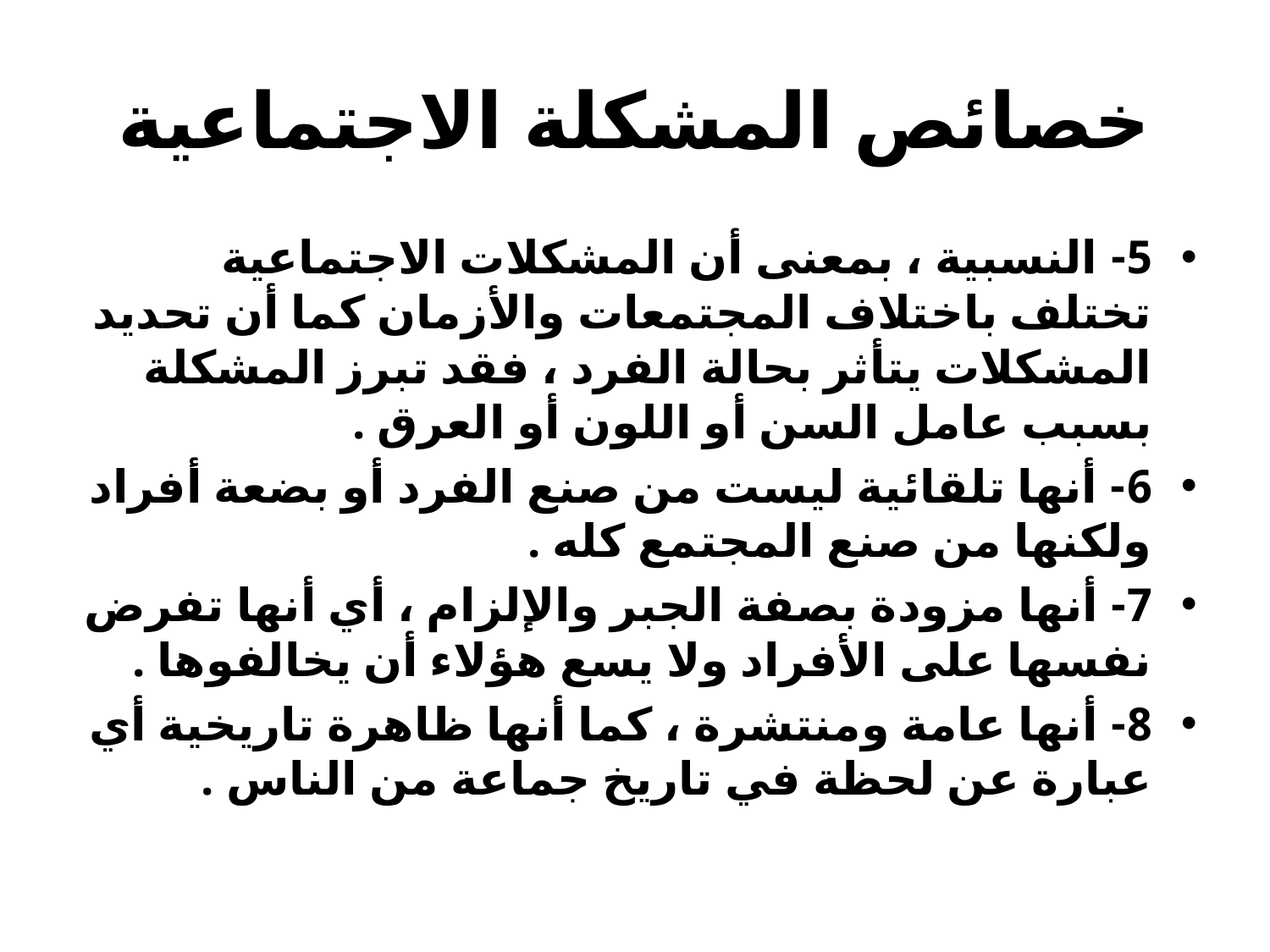

# خصائص المشكلة الاجتماعية
5- النسبية ، بمعنى أن المشكلات الاجتماعية تختلف باختلاف المجتمعات والأزمان كما أن تحديد المشكلات يتأثر بحالة الفرد ، فقد تبرز المشكلة بسبب عامل السن أو اللون أو العرق .
6- أنها تلقائية ليست من صنع الفرد أو بضعة أفراد ولكنها من صنع المجتمع كله .
7- أنها مزودة بصفة الجبر والإلزام ، أي أنها تفرض نفسها على الأفراد ولا يسع هؤلاء أن يخالفوها .
8- أنها عامة ومنتشرة ، كما أنها ظاهرة تاريخية أي عبارة عن لحظة في تاريخ جماعة من الناس .